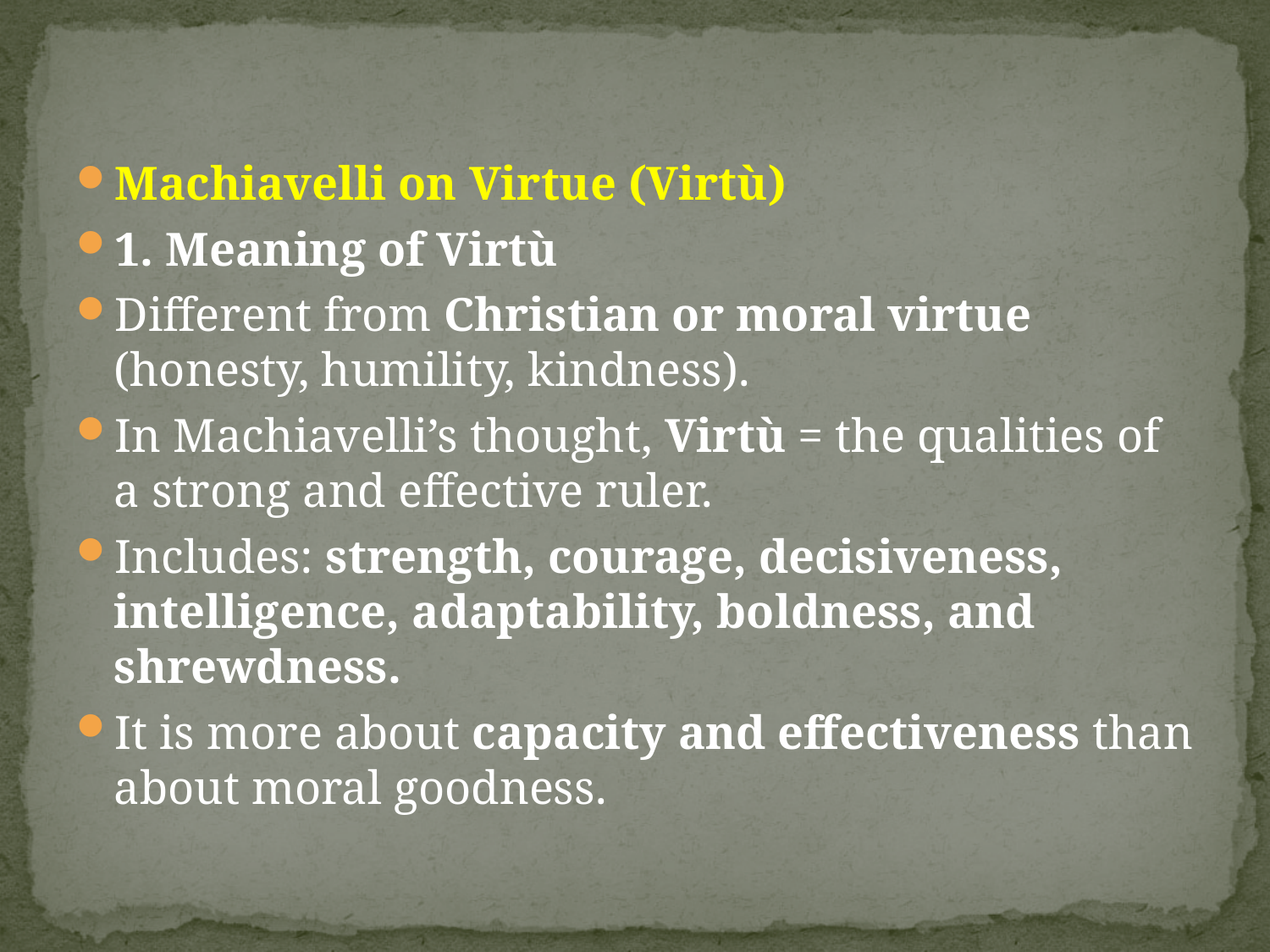

#
Machiavelli on Virtue (Virtù)
1. Meaning of Virtù
Different from Christian or moral virtue (honesty, humility, kindness).
In Machiavelli’s thought, Virtù = the qualities of a strong and effective ruler.
Includes: strength, courage, decisiveness, intelligence, adaptability, boldness, and shrewdness.
It is more about capacity and effectiveness than about moral goodness.